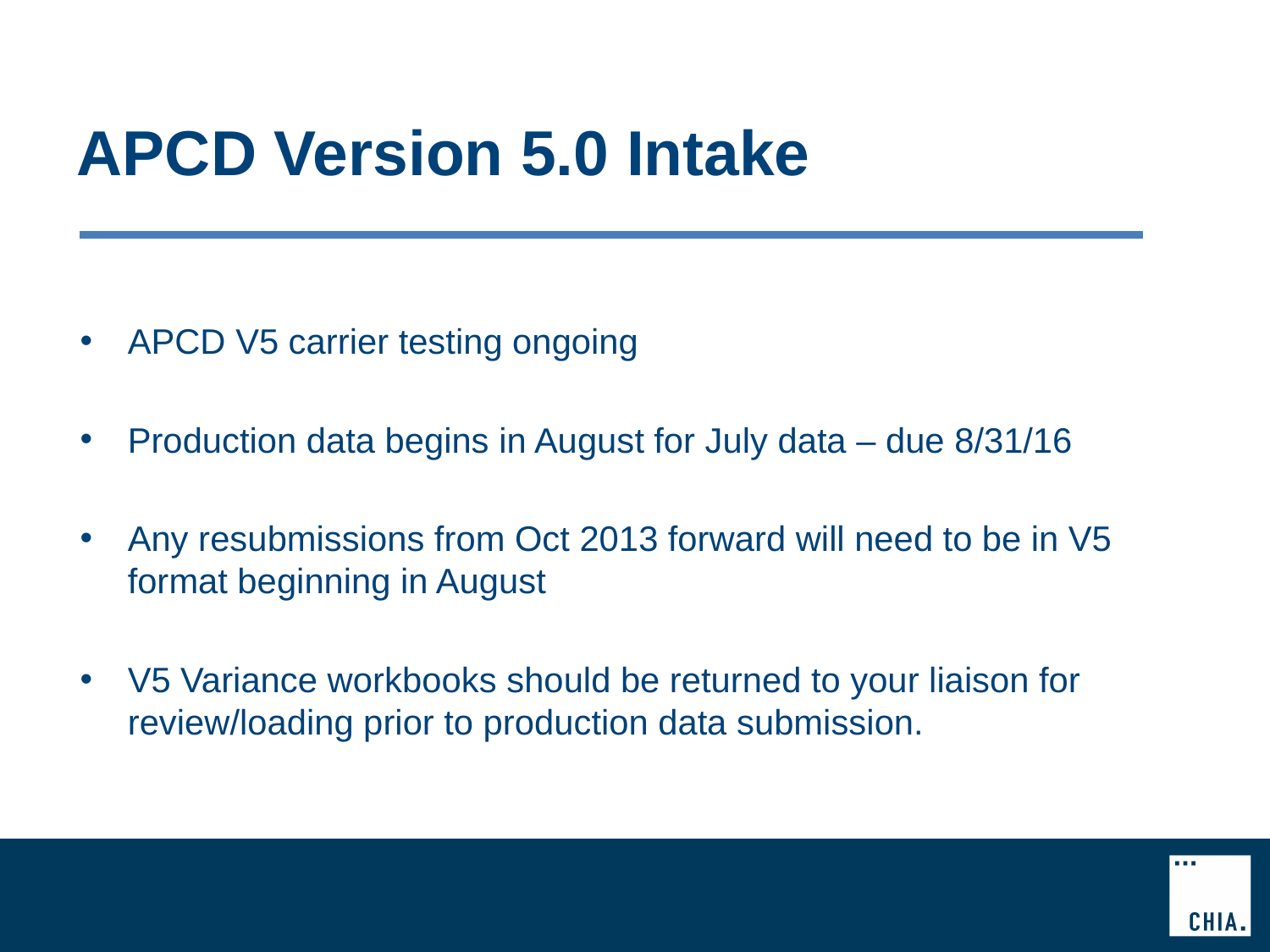

# APCD Version 5.0 Intake

APCD V5 carrier testing ongoing

Production data begins in August for July data – due 8/31/16

Any resubmissions from Oct 2013 forward will need to be in V5 format beginning in August

V5 Variance workbooks should be returned to your liaison for review/loading prior to production data submission.